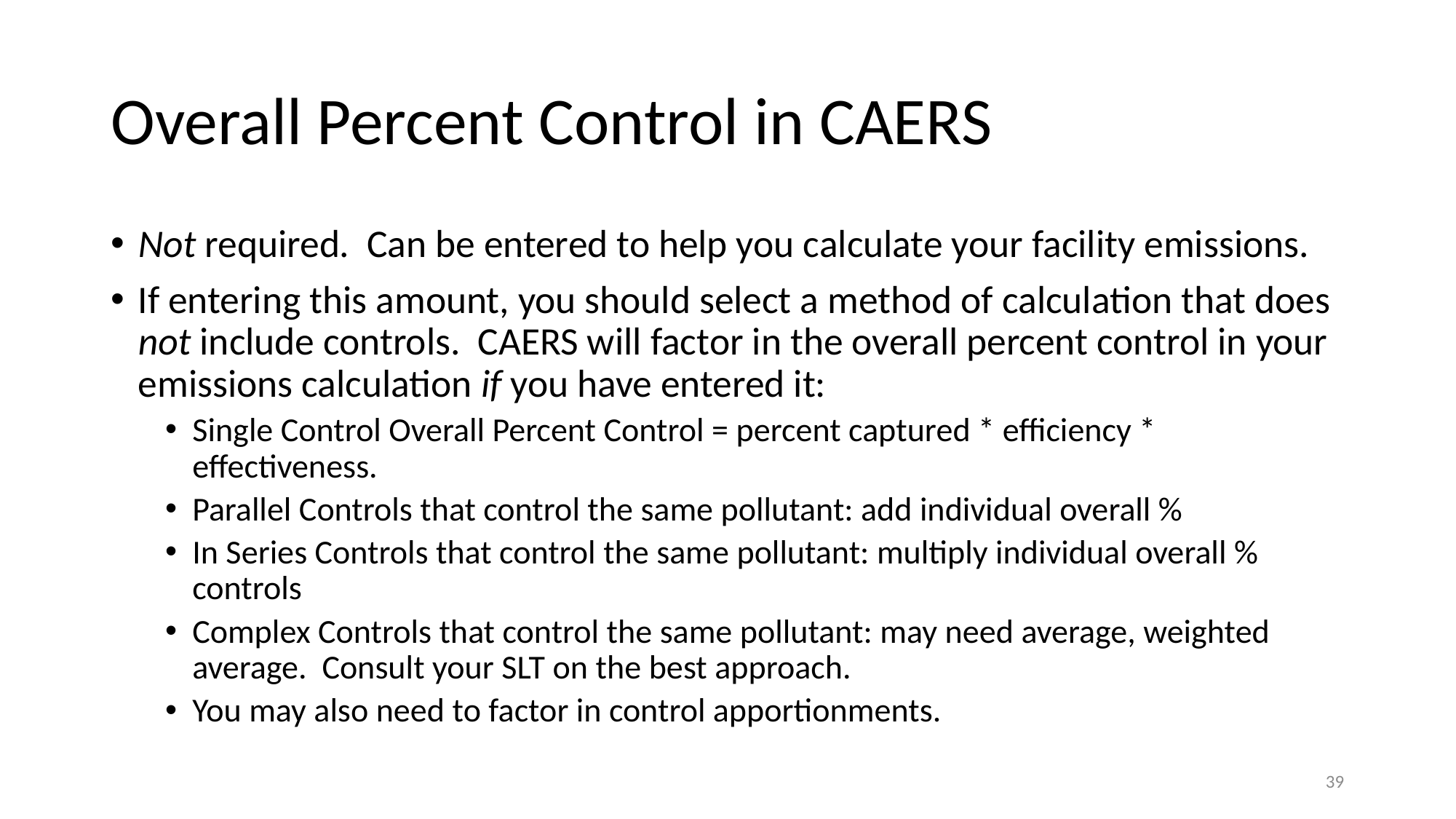

# Overall Percent Control in CAERS
Not required.  Can be entered to help you calculate your facility emissions.
If entering this amount, you should select a method of calculation that does not include controls.  CAERS will factor in the overall percent control in your emissions calculation if you have entered it:
Single Control Overall Percent Control = percent captured * efficiency * effectiveness.
Parallel Controls that control the same pollutant: add individual overall %
In Series Controls that control the same pollutant: multiply individual overall % controls
Complex Controls that control the same pollutant: may need average, weighted average.  Consult your SLT on the best approach.
You may also need to factor in control apportionments.
39